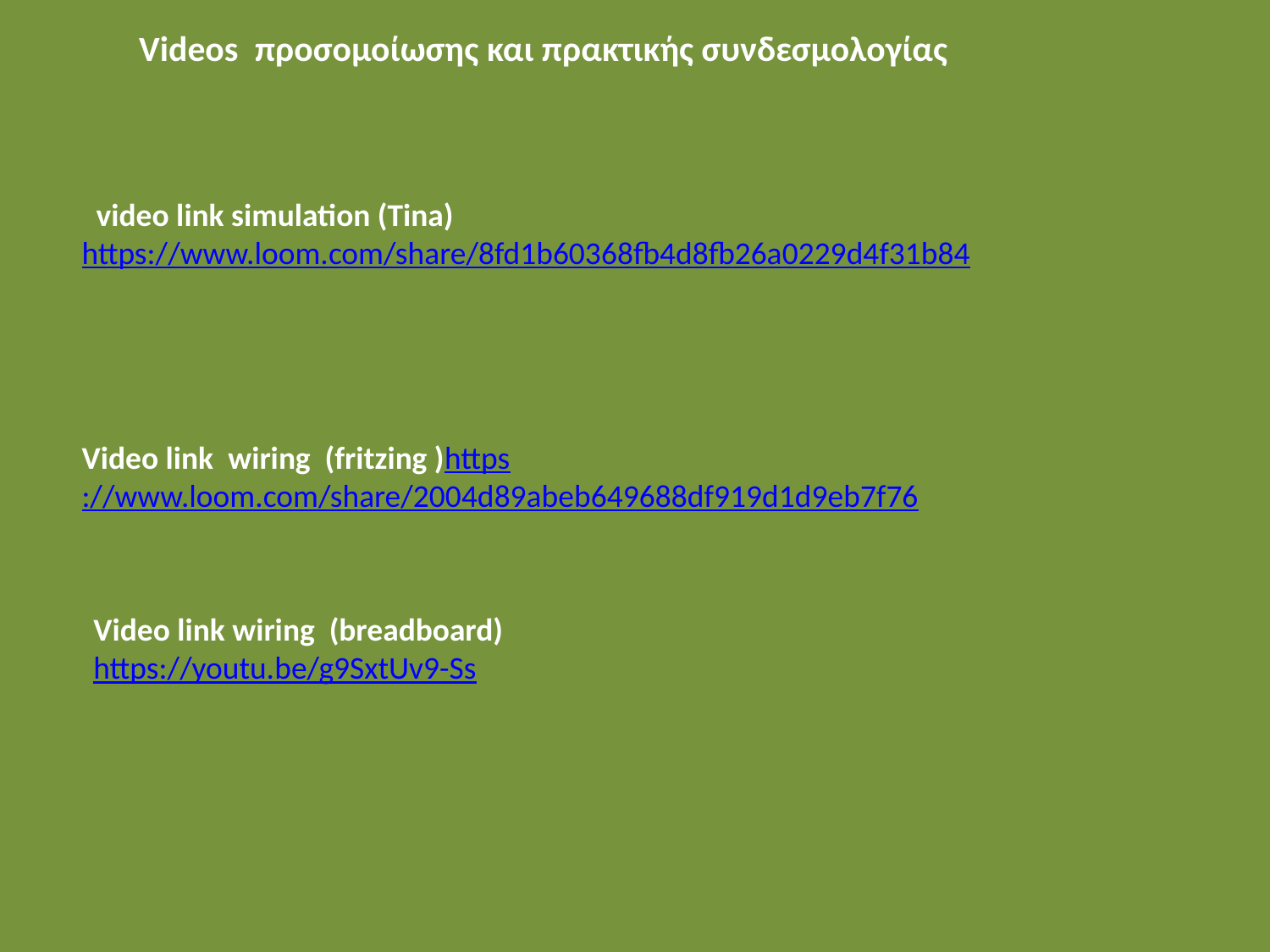

Videos  προσομοίωσης και πρακτικής συνδεσμολογίας
  video link simulation (Tina)
https://www.loom.com/share/8fd1b60368fb4d8fb26a0229d4f31b84

Video link  wiring  (fritzing )https://www.loom.com/share/2004d89abeb649688df919d1d9eb7f76

Video link wiring  (breadboard)
https://youtu.be/g9SxtUv9-Ss